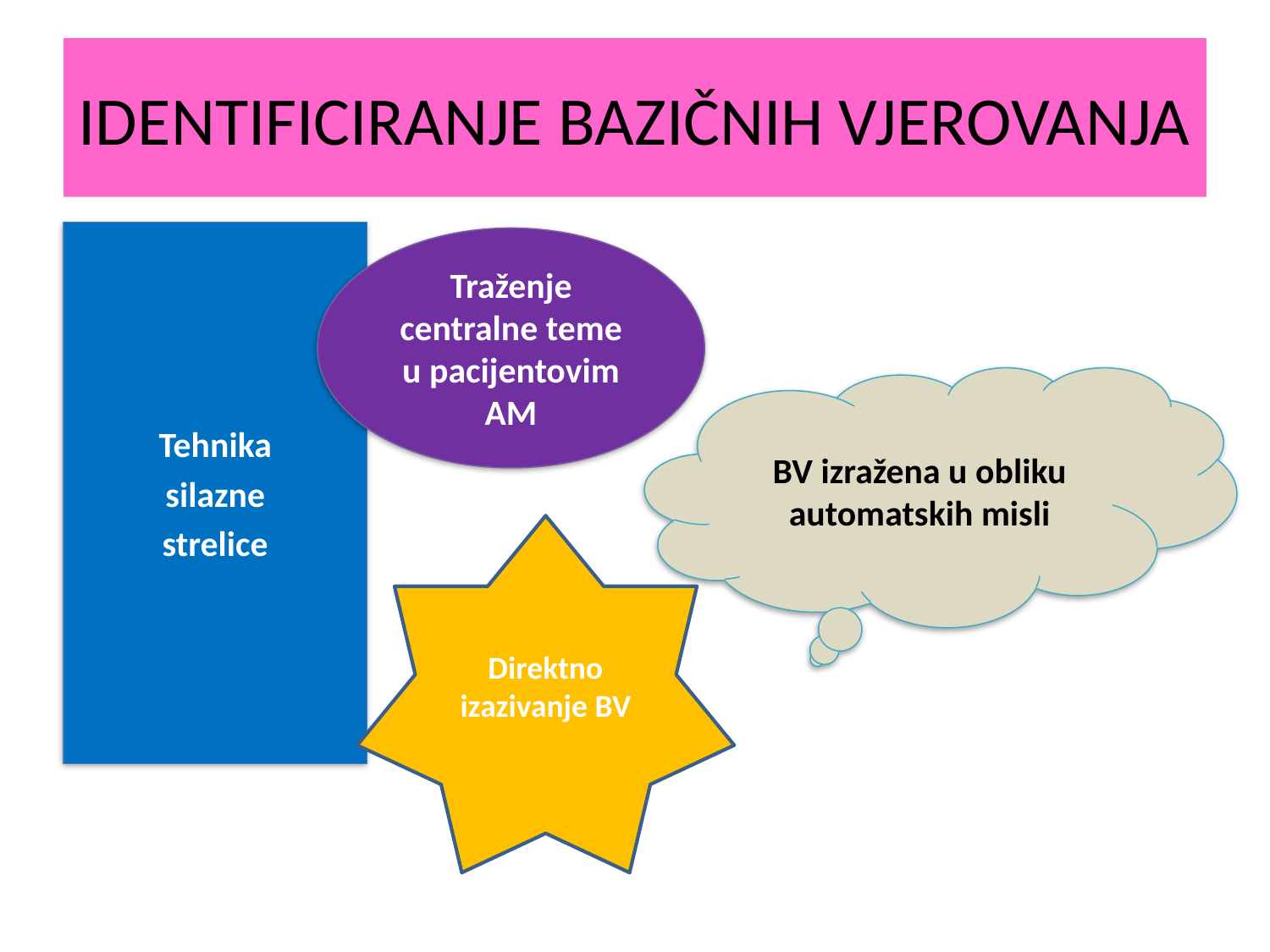

# IDENTIFICIRANJE BAZIČNIH VJEROVANJA
Tehnika
silazne
strelice
Traženje centralne teme u pacijentovim AM
BV izražena u obliku automatskih misli
Direktno izazivanje BV